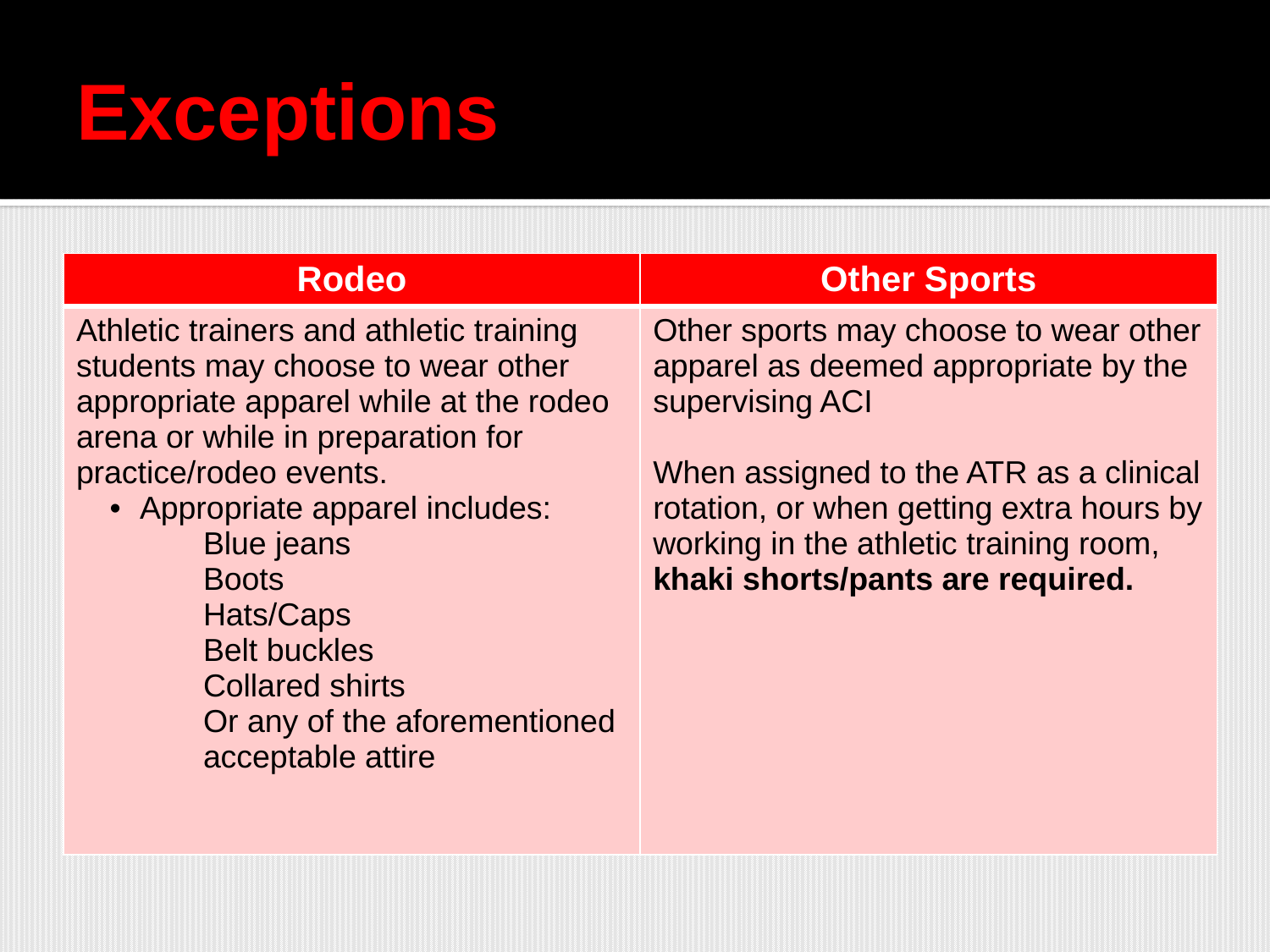

# Exceptions
| Rodeo | Other Sports |
| --- | --- |
| Athletic trainers and athletic training students may choose to wear other appropriate apparel while at the rodeo arena or while in preparation for practice/rodeo events. Appropriate apparel includes: Blue jeans Boots Hats/Caps Belt buckles Collared shirts Or any of the aforementioned acceptable attire | Other sports may choose to wear other apparel as deemed appropriate by the supervising ACI   When assigned to the ATR as a clinical rotation, or when getting extra hours by working in the athletic training room, khaki shorts/pants are required. |